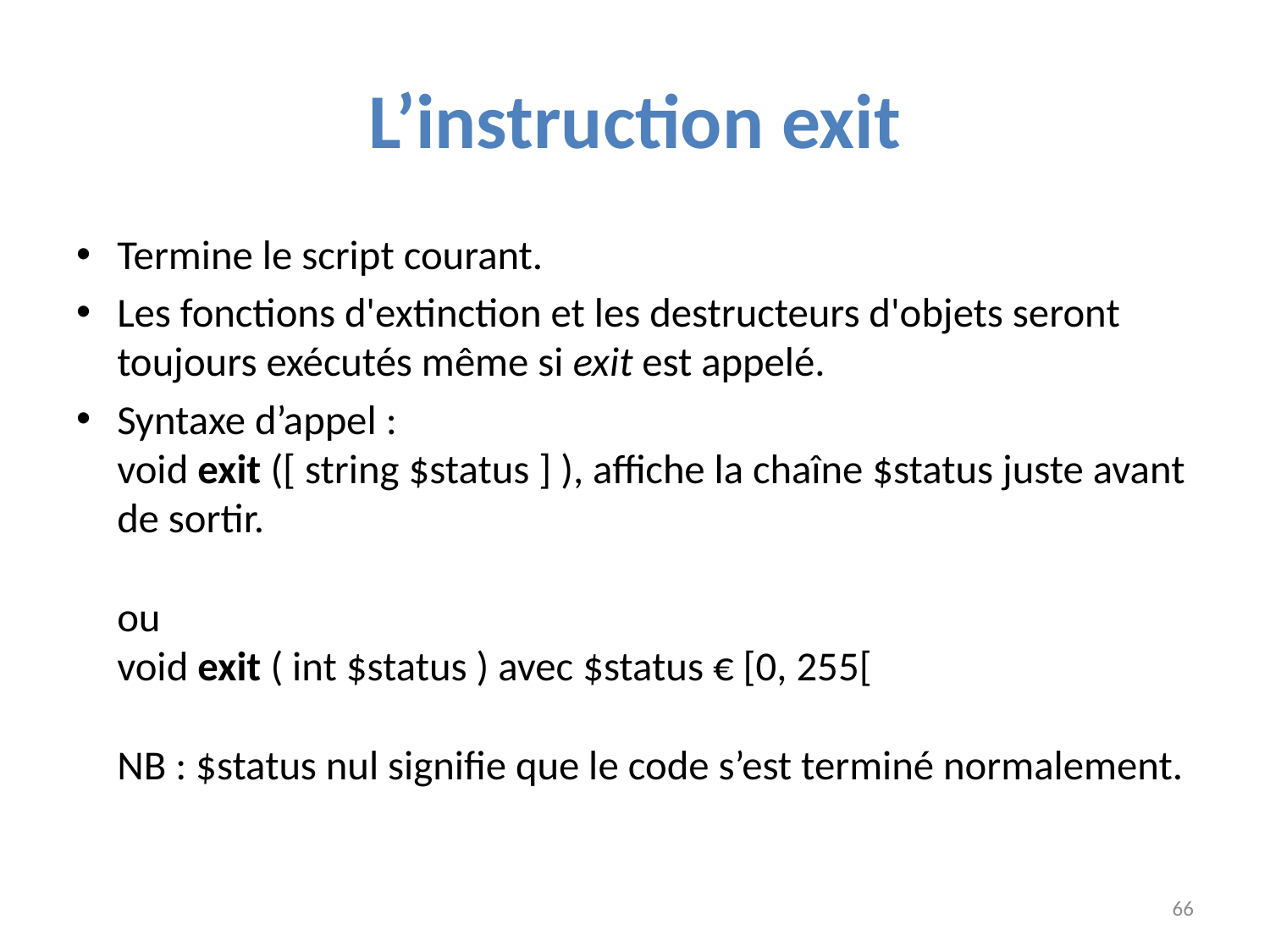

# L’instruction exit
Termine le script courant.
Les fonctions d'extinction et les destructeurs d'objets seront toujours exécutés même si exit est appelé.
Syntaxe d’appel :
void exit ([ string $status ] ), affiche la chaîne $status juste avant de sortir.
ou
void exit ( int $status ) avec $status € [0, 255[
NB : $status nul signifie que le code s’est terminé normalement.

66